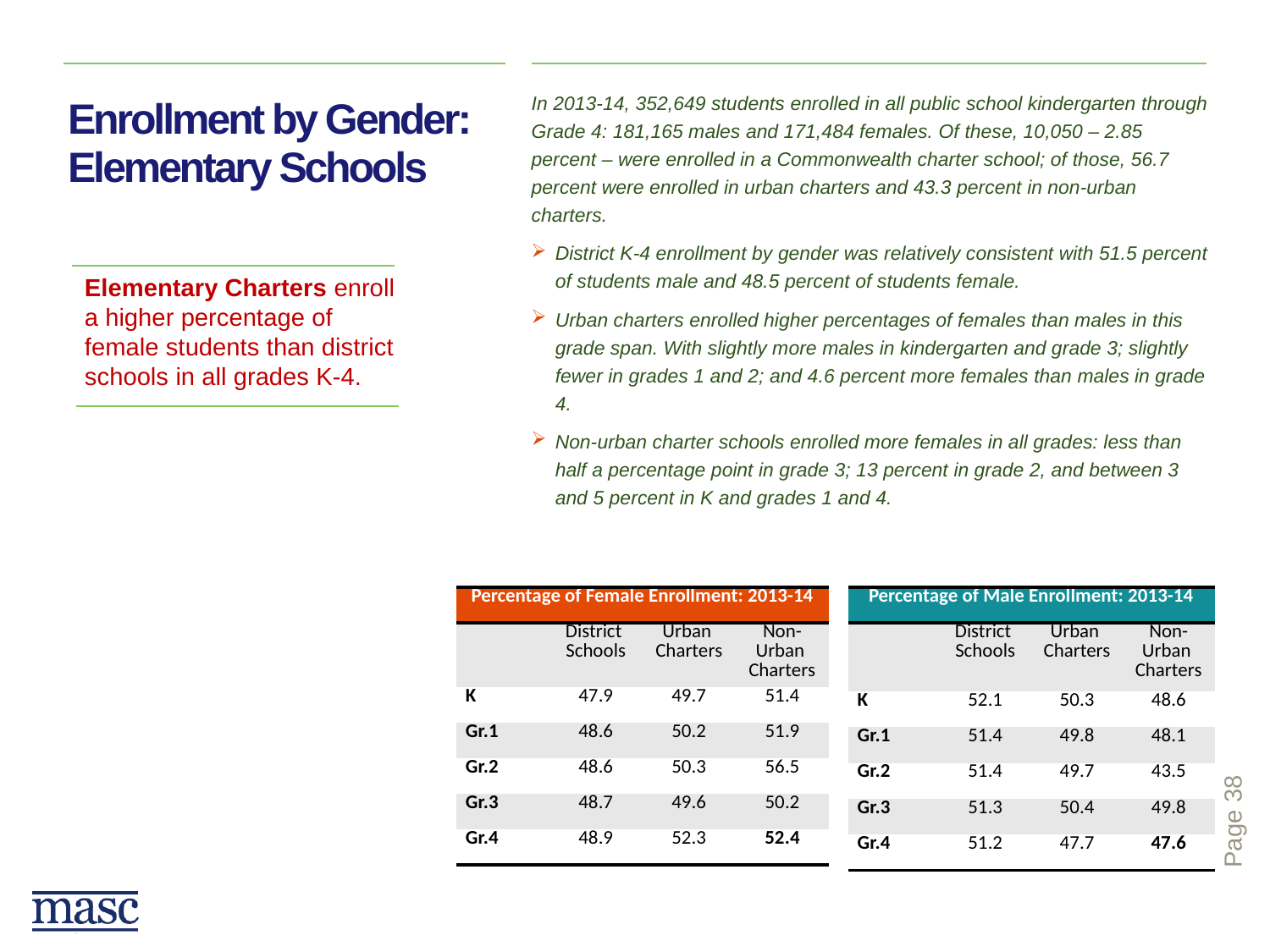

In 2013-14, 352,649 students enrolled in all public school kindergarten through Grade 4: 181,165 males and 171,484 females. Of these, 10,050 – 2.85 percent – were enrolled in a Commonwealth charter school; of those, 56.7 percent were enrolled in urban charters and 43.3 percent in non-urban charters.
District K-4 enrollment by gender was relatively consistent with 51.5 percent of students male and 48.5 percent of students female.
Urban charters enrolled higher percentages of females than males in this grade span. With slightly more males in kindergarten and grade 3; slightly fewer in grades 1 and 2; and 4.6 percent more females than males in grade 4.
Non-urban charter schools enrolled more females in all grades: less than half a percentage point in grade 3; 13 percent in grade 2, and between 3 and 5 percent in K and grades 1 and 4.

# Enrollment by Gender: Elementary Schools
Elementary Charters enroll a higher percentage of female students than district schools in all grades K-4.
| Percentage of Female Enrollment: 2013-14 |  |  |  |
| --- | --- | --- | --- |
|  | District Schools | Urban Charters | Non-Urban Charters |
| K | 47.9 | 49.7 | 51.4 |
| Gr.1 | 48.6 | 50.2 | 51.9 |
| Gr.2 | 48.6 | 50.3 | 56.5 |
| Gr.3 | 48.7 | 49.6 | 50.2 |
| Gr.4 | 48.9 | 52.3 | 52.4 |
| Percentage of Male Enrollment: 2013-14 |  |  |  |
| --- | --- | --- | --- |
|  | District Schools | Urban Charters | Non-Urban Charters |
| K | 52.1 | 50.3 | 48.6 |
| Gr.1 | 51.4 | 49.8 | 48.1 |
| Gr.2 | 51.4 | 49.7 | 43.5 |
| Gr.3 | 51.3 | 50.4 | 49.8 |
| Gr.4 | 51.2 | 47.7 | 47.6 |